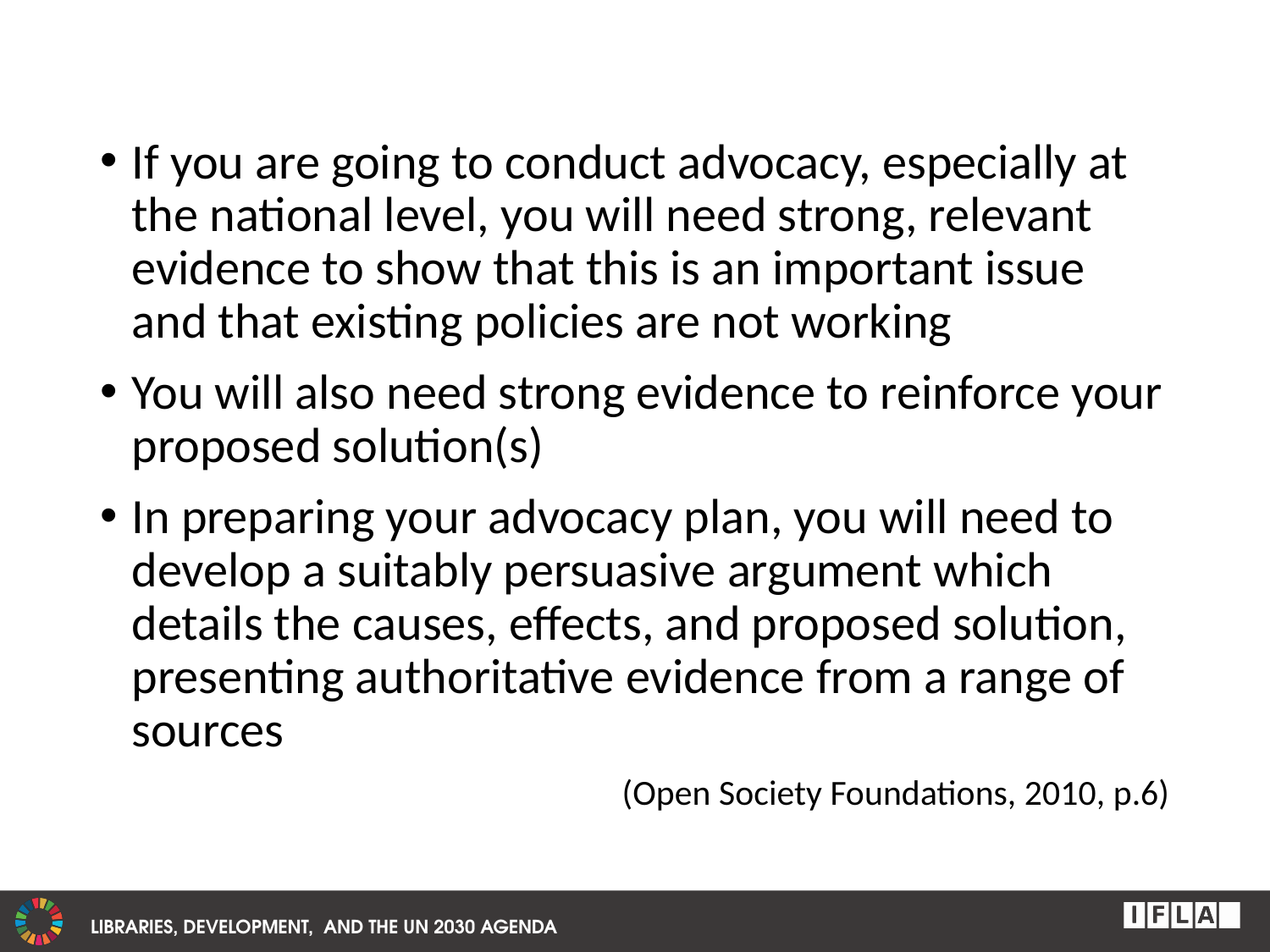

If you are going to conduct advocacy, especially at the national level, you will need strong, relevant evidence to show that this is an important issue and that existing policies are not working
You will also need strong evidence to reinforce your proposed solution(s)
In preparing your advocacy plan, you will need to develop a suitably persuasive argument which details the causes, effects, and proposed solution,  presenting authoritative evidence from a range of sources
(Open Society Foundations, 2010, p.6)